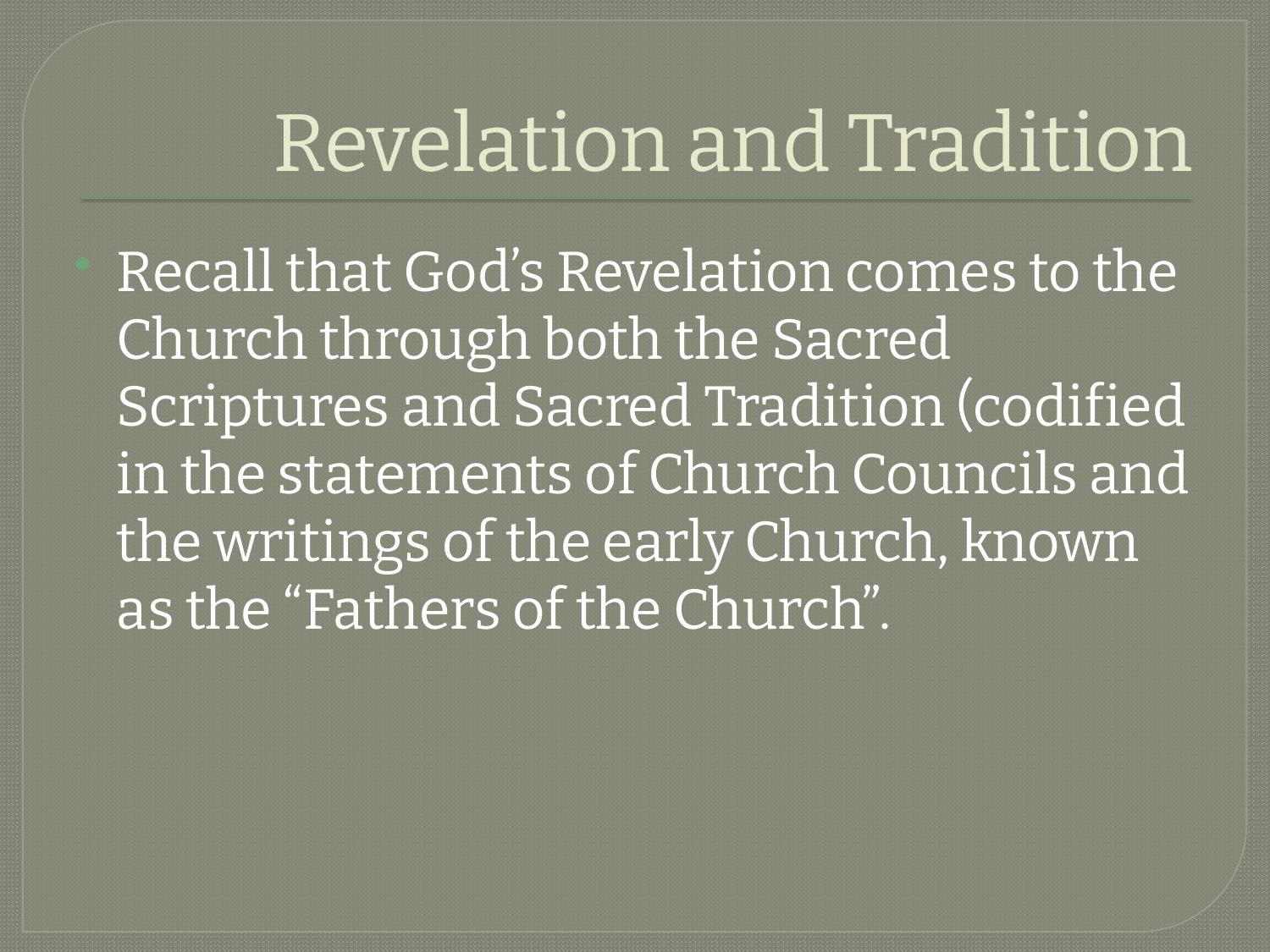

# Revelation and Tradition
Recall that God’s Revelation comes to the Church through both the Sacred Scriptures and Sacred Tradition (codified in the statements of Church Councils and the writings of the early Church, known as the “Fathers of the Church”.